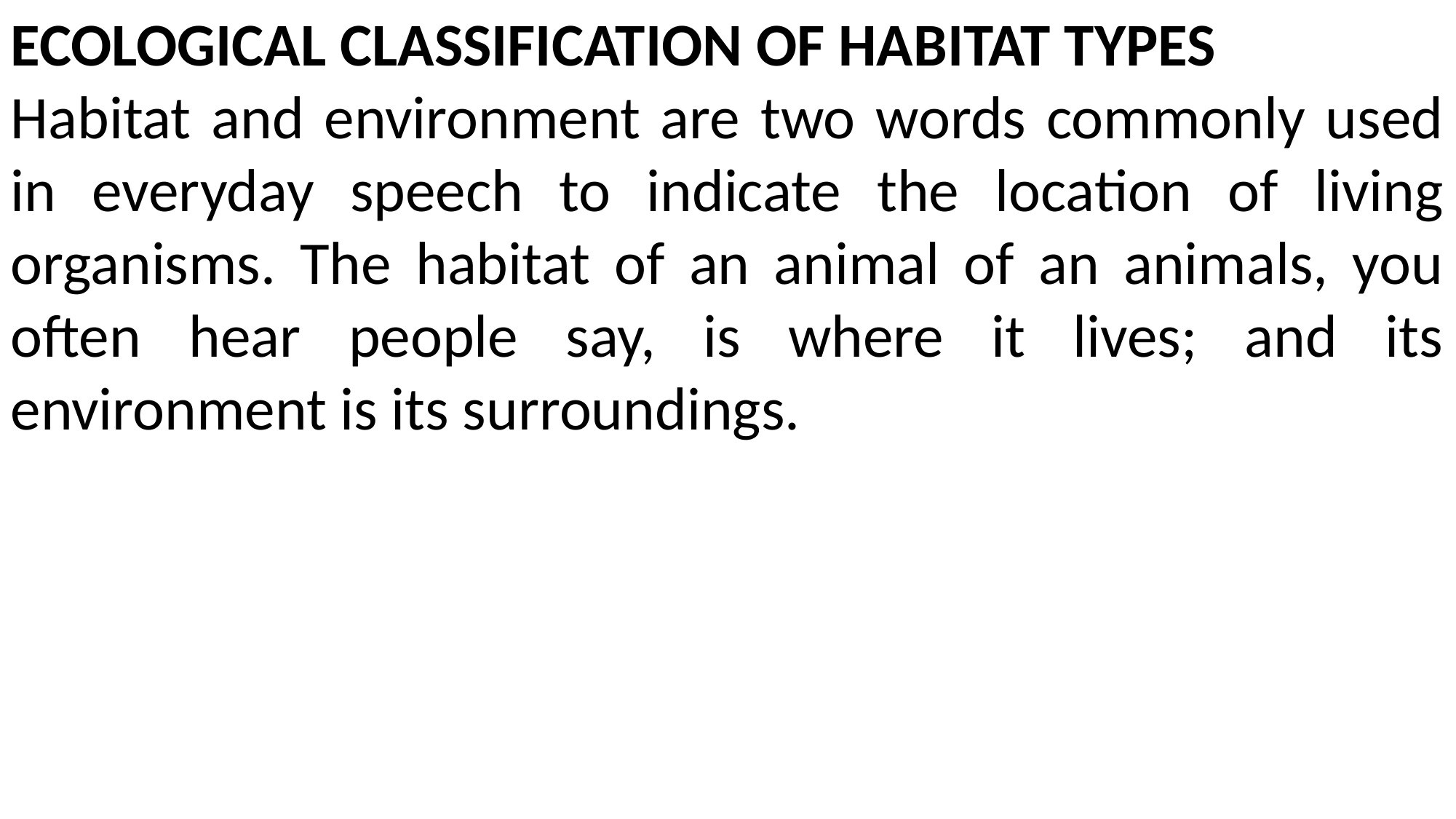

ECOLOGICAL CLASSIFICATION OF HABITAT TYPES
Habitat and environment are two words commonly used in everyday speech to indicate the location of living organisms. The habitat of an animal of an animals, you often hear people say, is where it lives; and its environment is its surroundings.